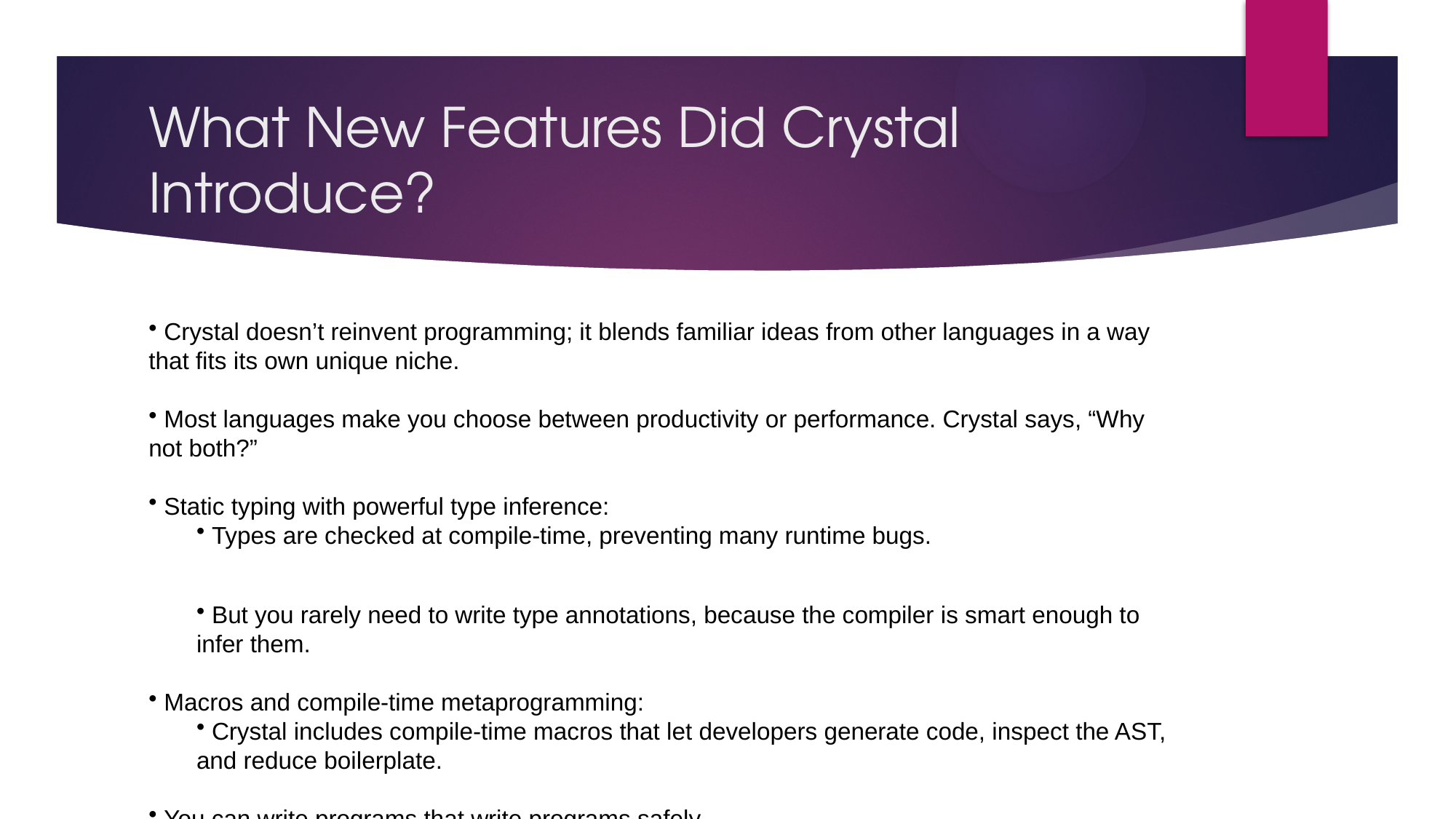

# What New Features Did Crystal Introduce?
 Crystal doesn’t reinvent programming; it blends familiar ideas from other languages in a way that fits its own unique niche.

 Most languages make you choose between productivity or performance. Crystal says, “Why not both?”

 Static typing with powerful type inference:
 Types are checked at compile-time, preventing many runtime bugs.

 But you rarely need to write type annotations, because the compiler is smart enough to infer them.

 Macros and compile-time metaprogramming:
 Crystal includes compile-time macros that let developers generate code, inspect the AST, and reduce boilerplate.

 You can write programs that write programs safely.